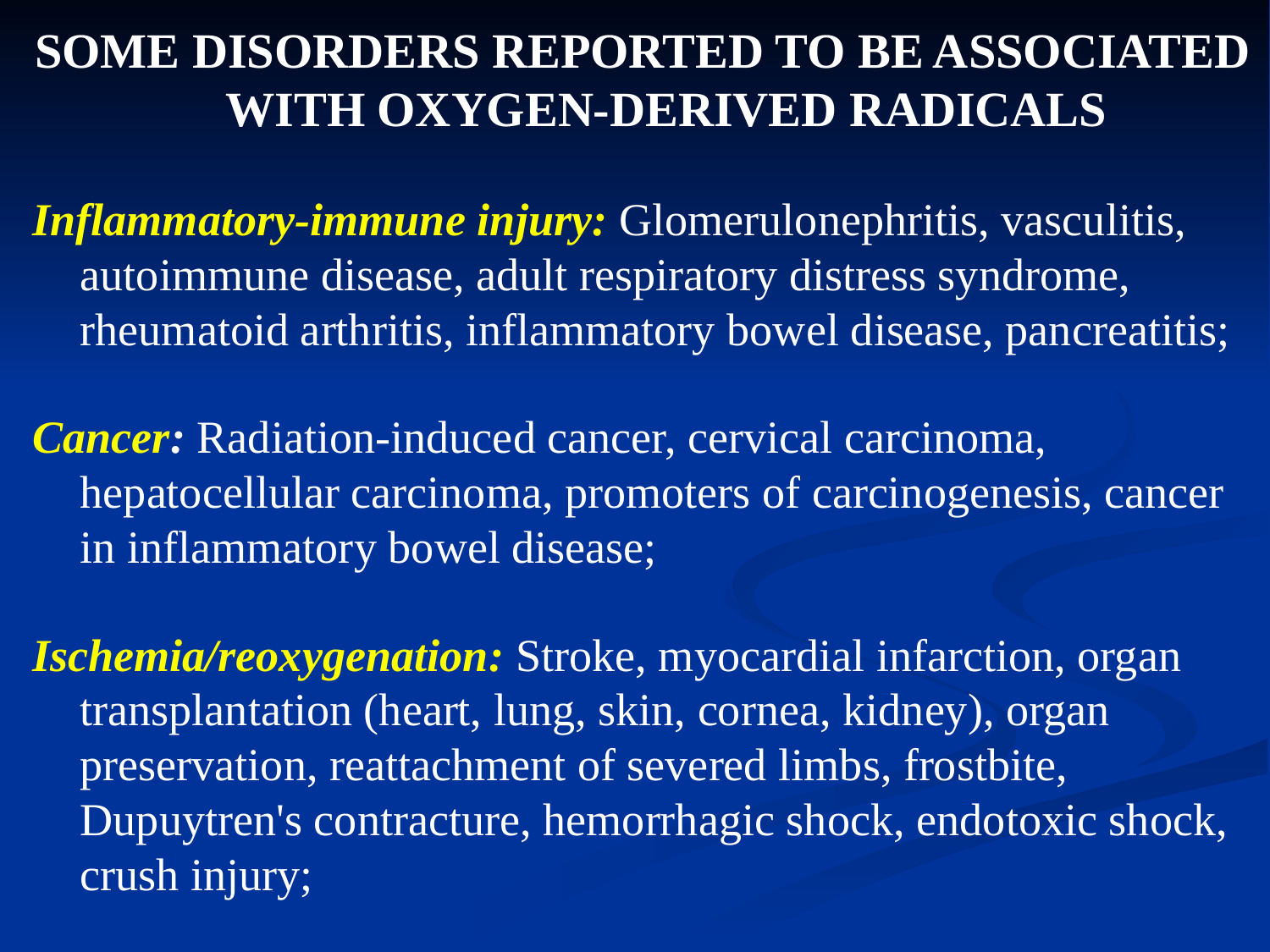

SOME DISORDERS REPORTED TO BE ASSOCIATED WITH OXYGEN-DERIVED RADICALS
Inflammatory-immune injury: Glomerulonephritis, vasculitis, autoimmune disease, adult respiratory distress syndrome, rheumatoid arthritis, inflammatory bowel disease, pancreatitis;
Cancer: Radiation-induced cancer, cervical carcinoma, hepatocellular carcinoma, promoters of carcinogenesis, cancer in inflammatory bowel disease;
Ischemia/reoxygenation: Stroke, myocardial infarction, organ transplantation (heart, lung, skin, cornea, kidney), organ preservation, reattachment of severed limbs, frostbite, Dupuytren's contracture, hemorrhagic shock, endotoxic shock, crush injury;